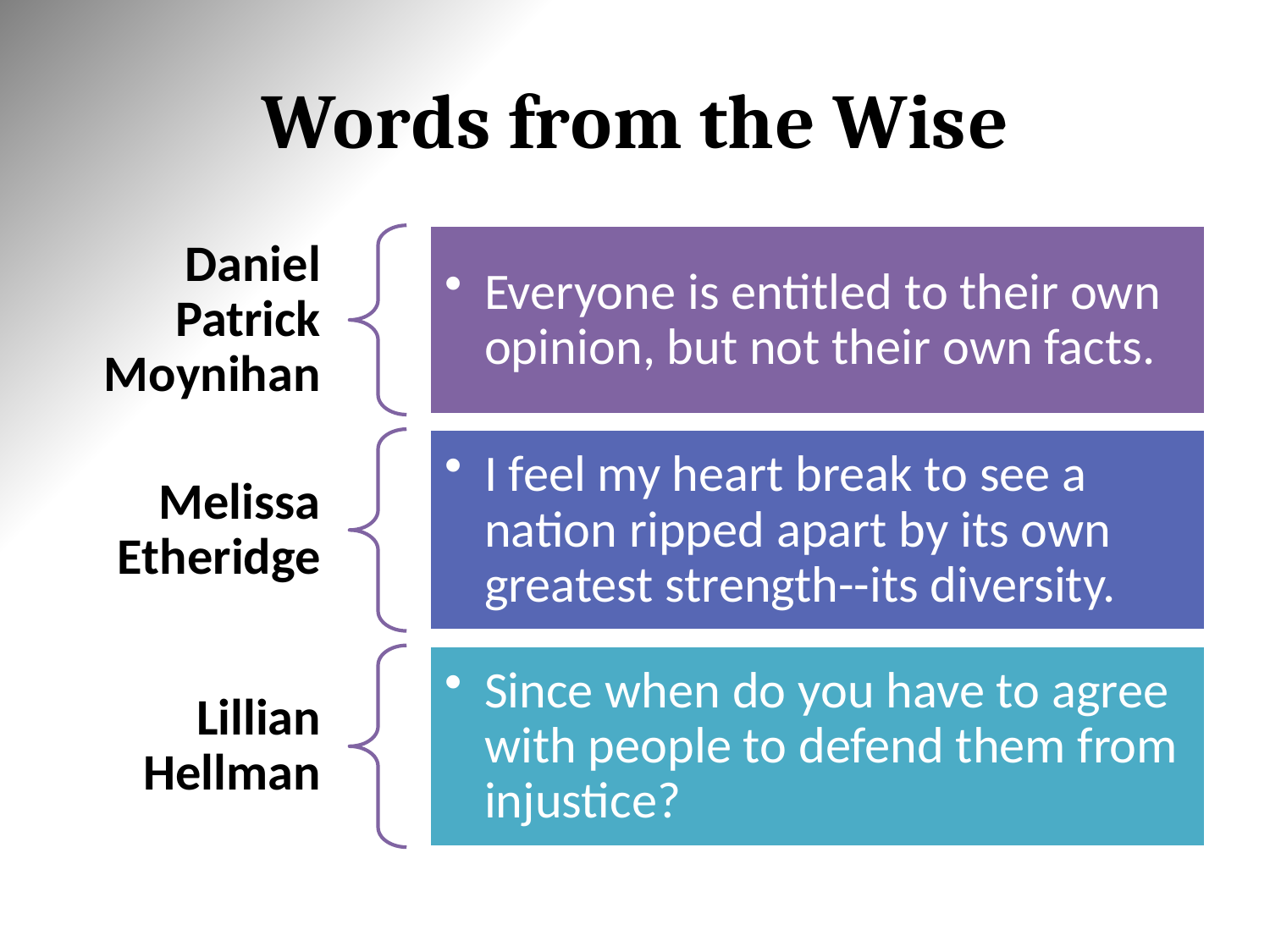

# Words from the Wise
Daniel Patrick Moynihan
Everyone is entitled to their own opinion, but not their own facts.
Melissa Etheridge
I feel my heart break to see a nation ripped apart by its own greatest strength--its diversity.
Lillian Hellman
Since when do you have to agree with people to defend them from injustice?